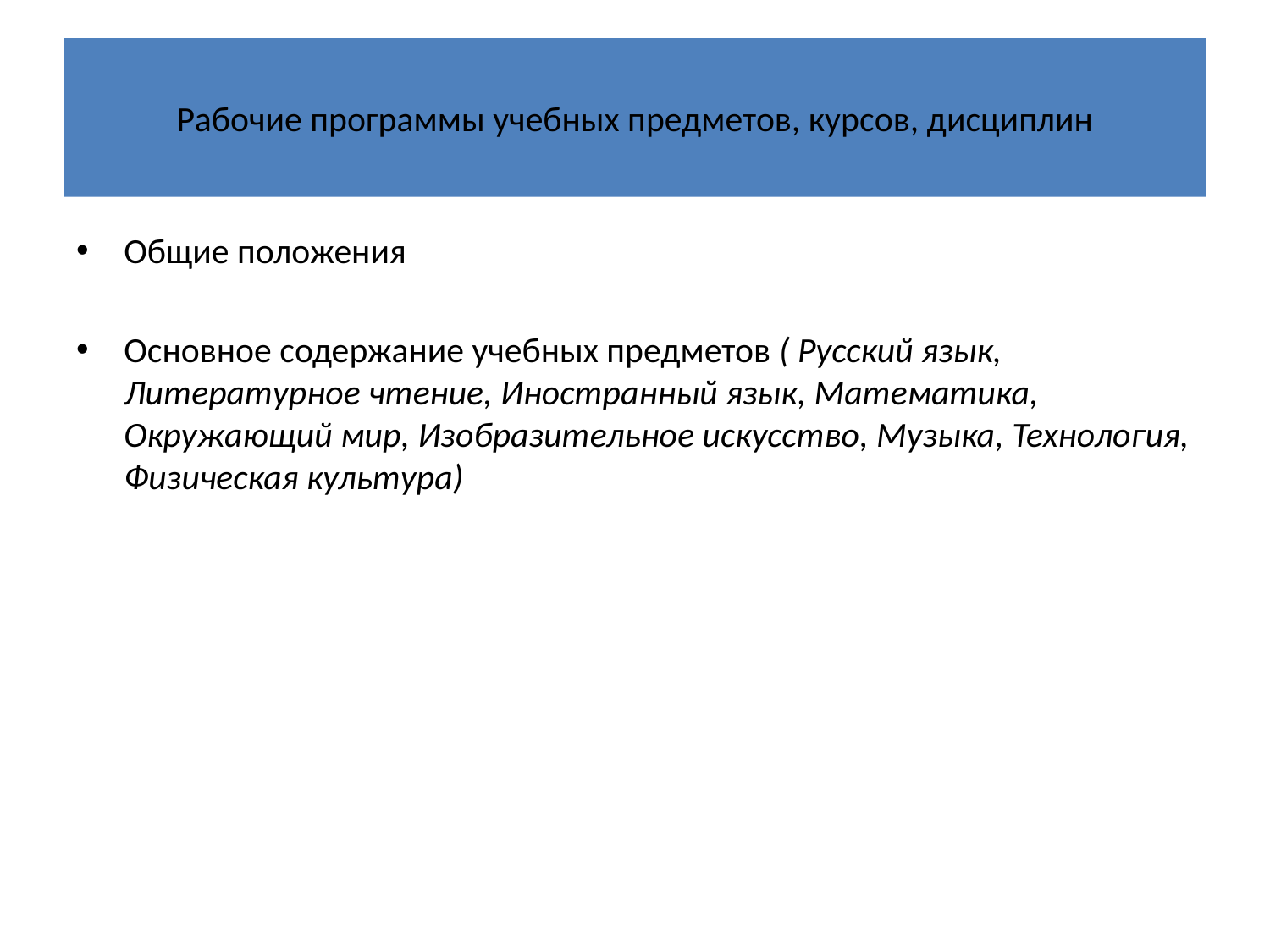

# Рабочие программы учебных предметов, курсов, дисциплин
Общие положения

Основное содержание учебных предметов ( Русский язык, Литературное чтение, Иностранный язык, Математика, Окружающий мир, Изобразительное искусство, Музыка, Технология, Физическая культура)